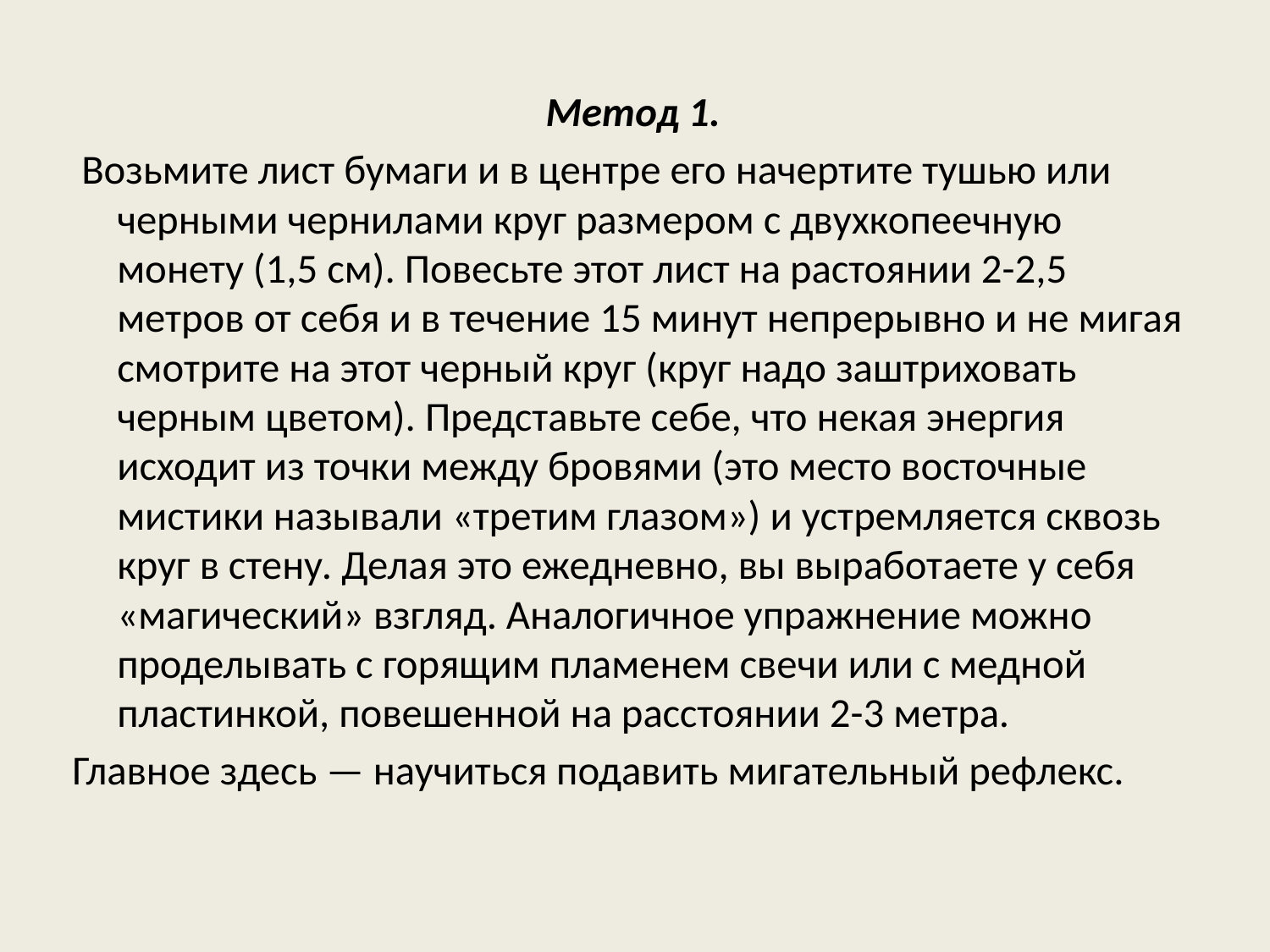

Метод 1.
 Возьмите лист бумаги и в центре его начертите тушью или черными чернилами круг размером с двухкопеечную монету (1,5 см). Повесьте этот лист на растоянии 2-2,5 метров от себя и в течение 15 минут непрерывно и не мигая смотрите на этот черный круг (круг надо заштриховать черным цветом). Представьте себе, что некая энергия исходит из точки между бровями (это место восточные мистики называли «третим глазом») и устремляется сквозь круг в стену. Делая это ежедневно, вы выработаете у себя «магический» взгляд. Аналогичное упражнение можно проделывать с горящим пламенем свечи или с медной пластинкой, повешенной на расстоянии 2-3 метра.
Главное здесь — научиться подавить мигательный рефлекс.